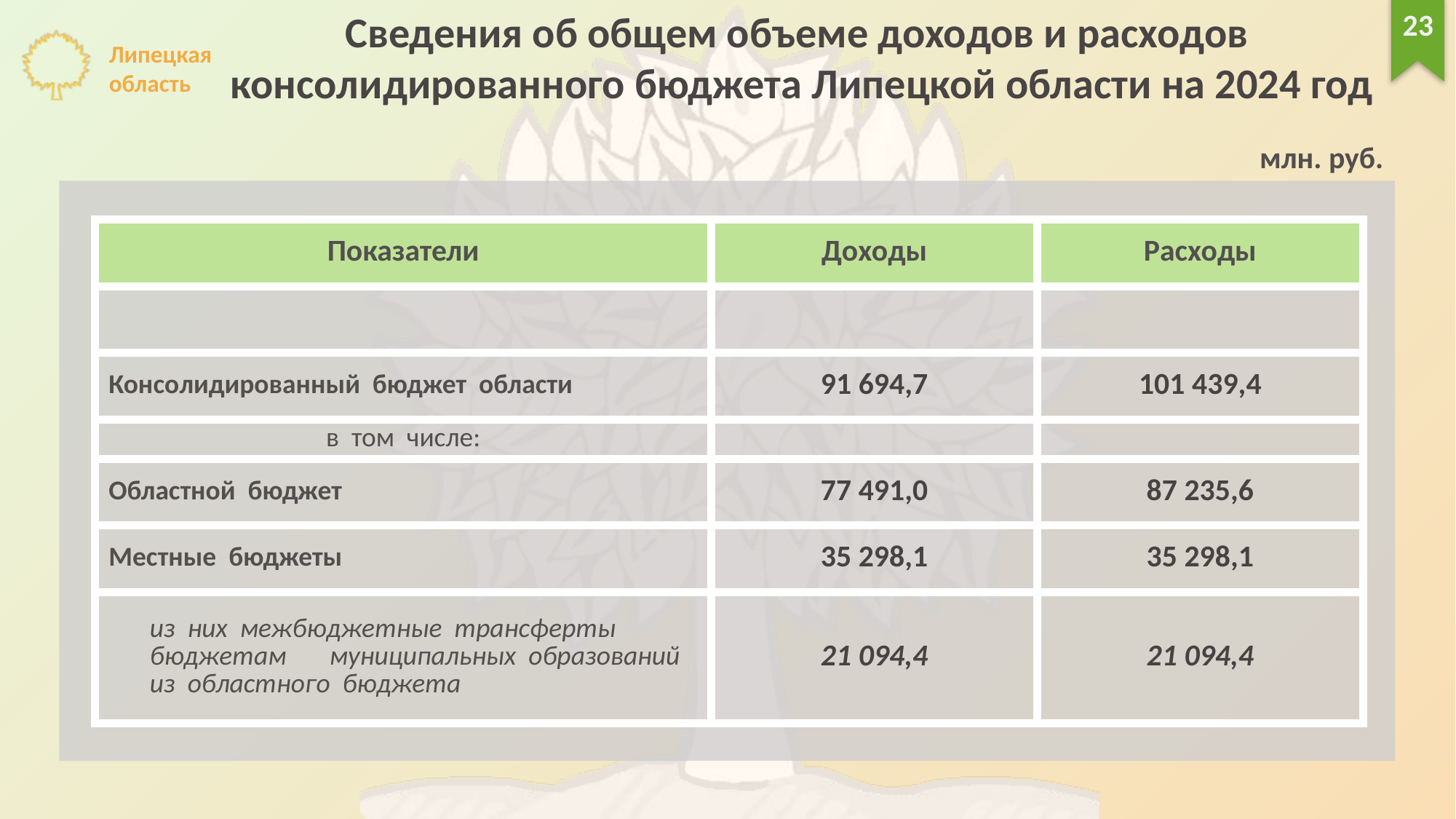

Сведения об общем объеме доходов и расходов
консолидированного бюджета Липецкой области на 2024 год
23
млн. руб.

| Показатели | Доходы | Расходы |
| --- | --- | --- |
|  |  |  |
| Консолидированный бюджет области | 91 694,7 | 101 439,4 |
| в том числе: |  |  |
| Областной бюджет | 77 491,0 | 87 235,6 |
| Местные бюджеты | 35 298,1 | 35 298,1 |
| из них межбюджетные трансферты бюджетам муниципальных образований из областного бюджета | 21 094,4 | 21 094,4 |